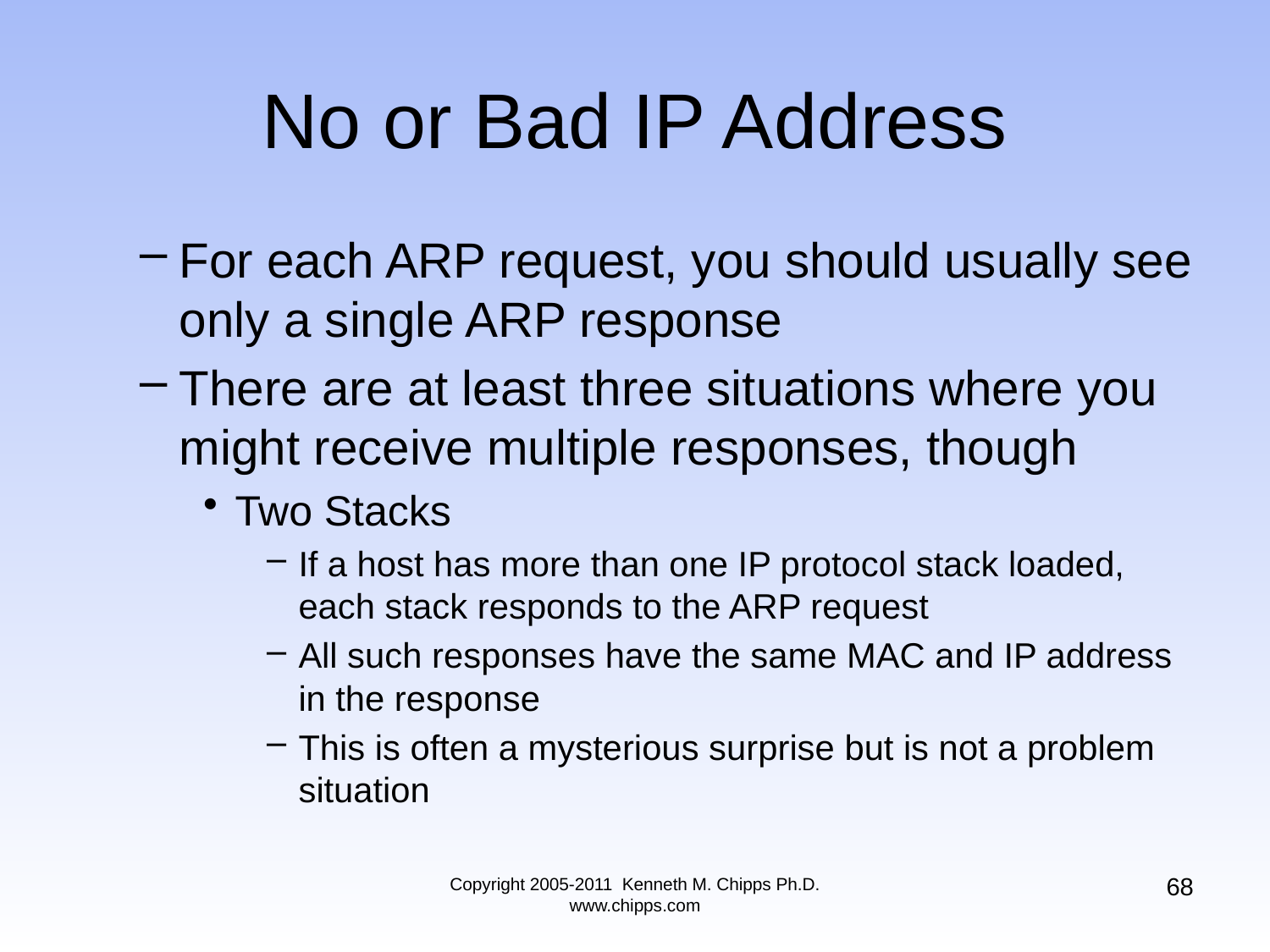

For each ARP request, you should usually see only a single ARP response
There are at least three situations where you might receive multiple responses, though
Two Stacks
If a host has more than one IP protocol stack loaded, each stack responds to the ARP request
All such responses have the same MAC and IP address in the response
This is often a mysterious surprise but is not a problem situation
# No or Bad IP Address
68
Copyright 2005-2011  Kenneth M. Chipps Ph.D. www.chipps.com